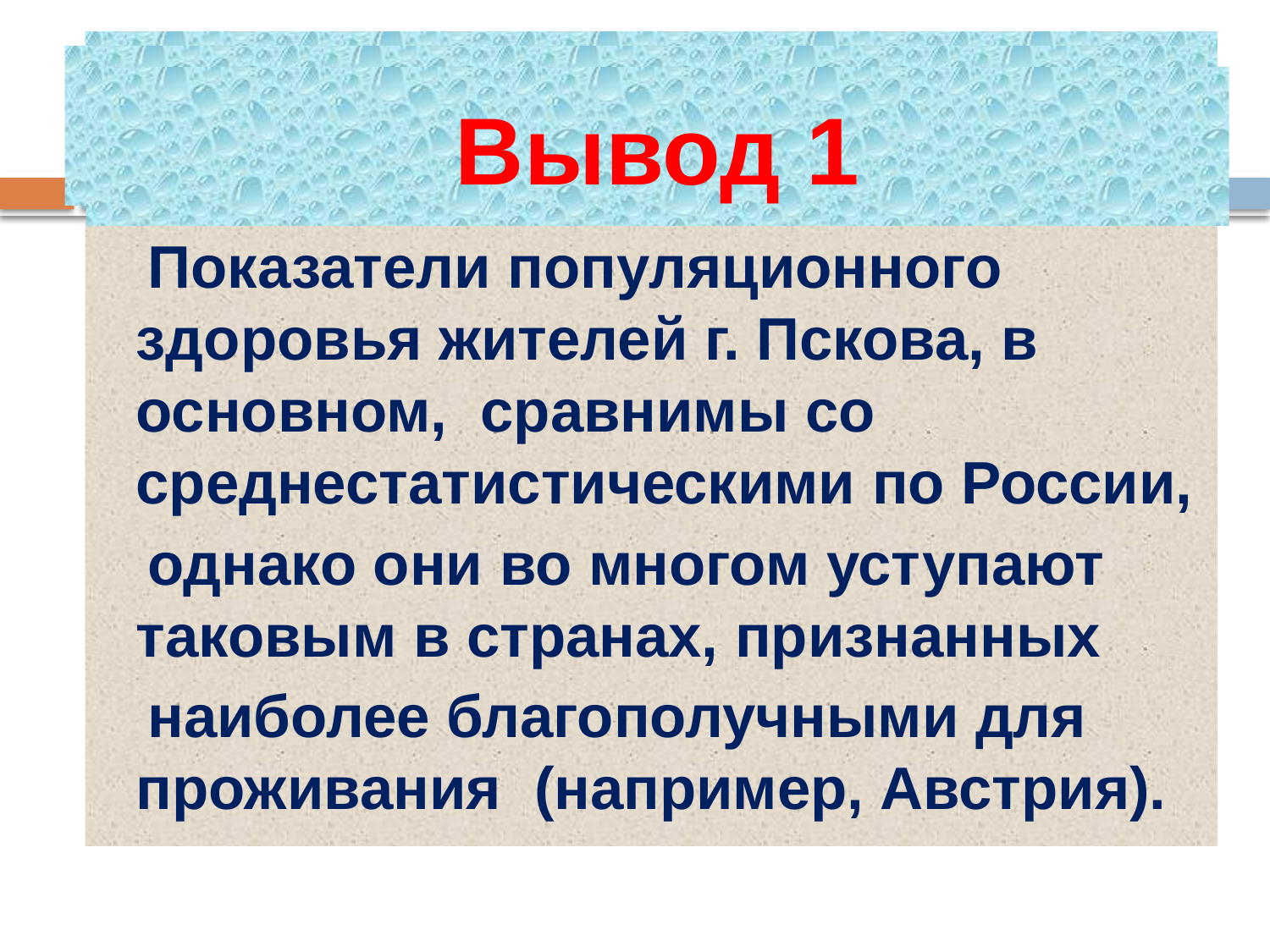

# Вывод 1
Вывод 1
Вывод 1
   Показатели популяционного здоровья жителей г. Пскова, в основном,  сравнимы со  среднестатистическими по России,
   однако они во многом уступают таковым в странах, признанных
   наиболее благополучными для проживания  (например, Австрия).